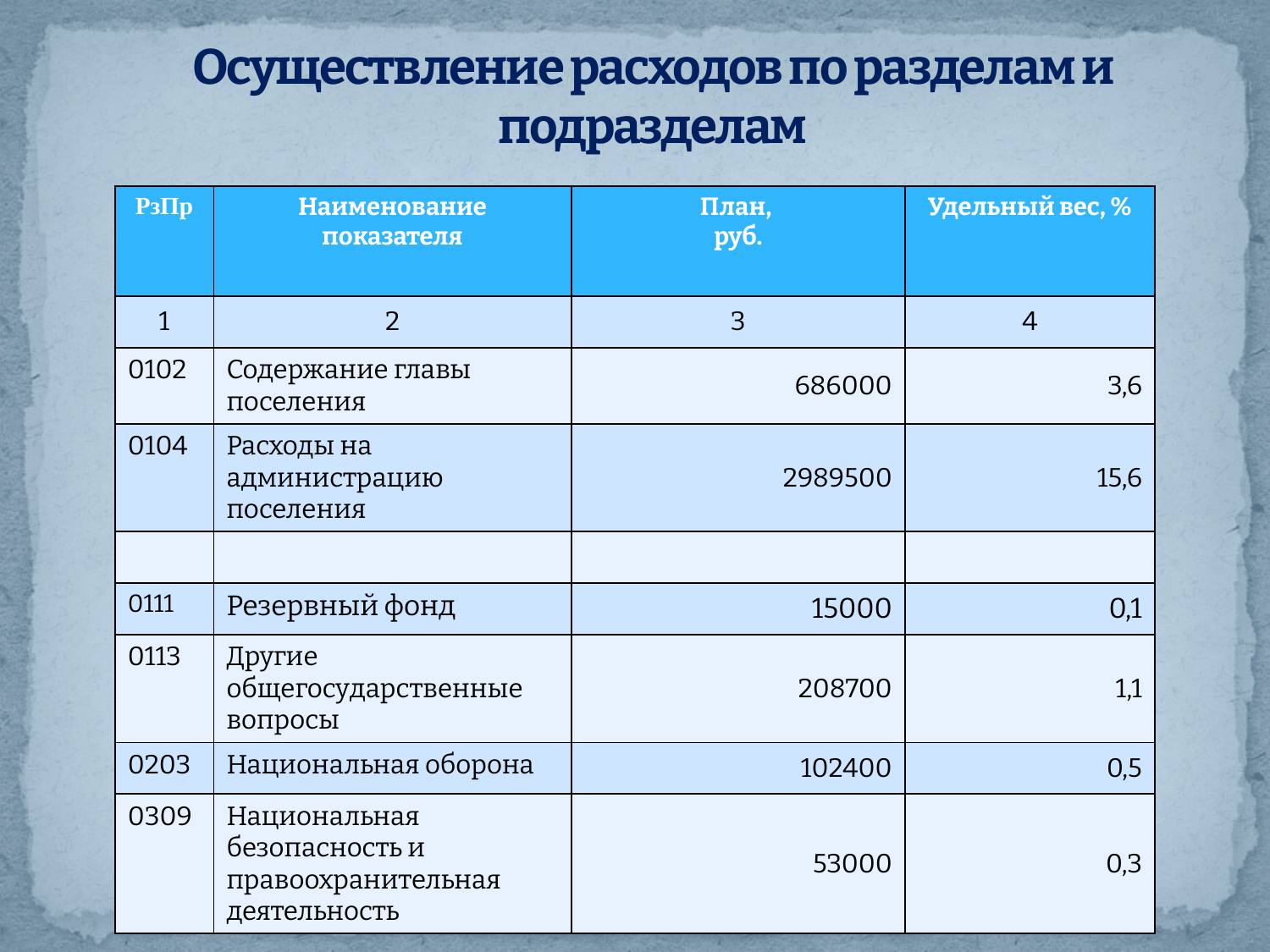

# Осуществление расходов по разделам и подразделам
| РзПр | Наименование показателя | План, руб. | Удельный вес, % |
| --- | --- | --- | --- |
| 1 | 2 | 3 | 4 |
| 0102 | Содержание главы поселения | 686000 | 3,6 |
| 0104 | Расходы на администрацию поселения | 2989500 | 15,6 |
|  |  |  |  |
| 0111 | Резервный фонд | 15000 | 0,1 |
| 0113 | Другие общегосударственные вопросы | 208700 | 1,1 |
| 0203 | Национальная оборона | 102400 | 0,5 |
| 0309 | Национальная безопасность и правоохранительная деятельность | 53000 | 0,3 |